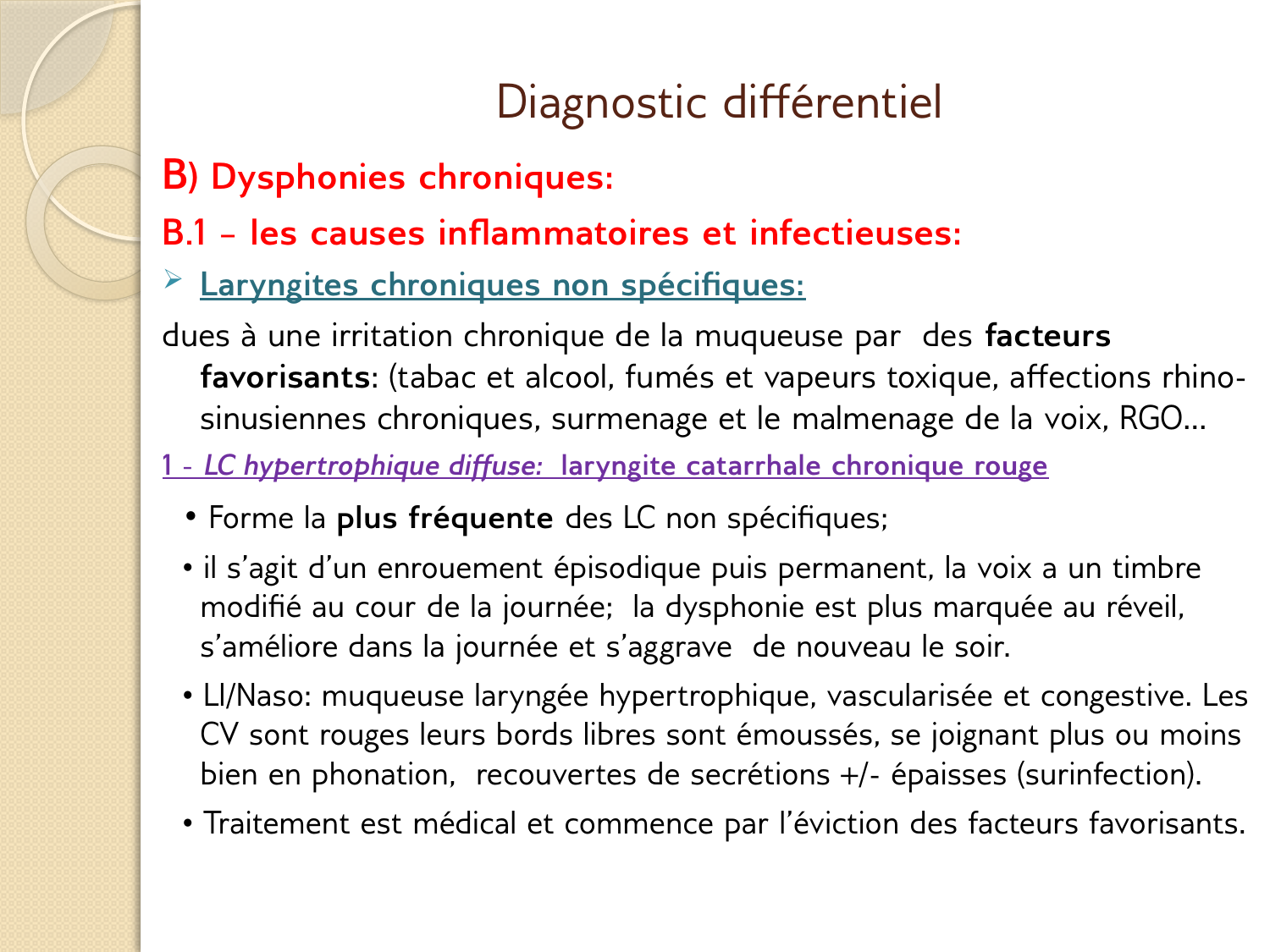

# Diagnostic différentiel
B) Dysphonies chroniques:
B.1 – les causes inflammatoires et infectieuses:
Laryngites chroniques non spécifiques:
dues à une irritation chronique de la muqueuse par  des facteurs favorisants: (tabac et alcool, fumés et vapeurs toxique, affections rhino-sinusiennes chroniques, surmenage et le malmenage de la voix, RGO…
1 - LC hypertrophique diffuse:  laryngite catarrhale chronique rouge
  • Forme la plus fréquente des LC non spécifiques;
  • il s’agit d’un enrouement épisodique puis permanent, la voix a un timbre modifié au cour de la journée;  la dysphonie est plus marquée au réveil, s’améliore dans la journée et s’aggrave  de nouveau le soir.
  • LI/Naso: muqueuse laryngée hypertrophique, vascularisée et congestive. Les CV sont rouges leurs bords libres sont émoussés, se joignant plus ou moins bien en phonation,  recouvertes de secrétions +/- épaisses (surinfection).
  • Traitement est médical et commence par l’éviction des facteurs favorisants.